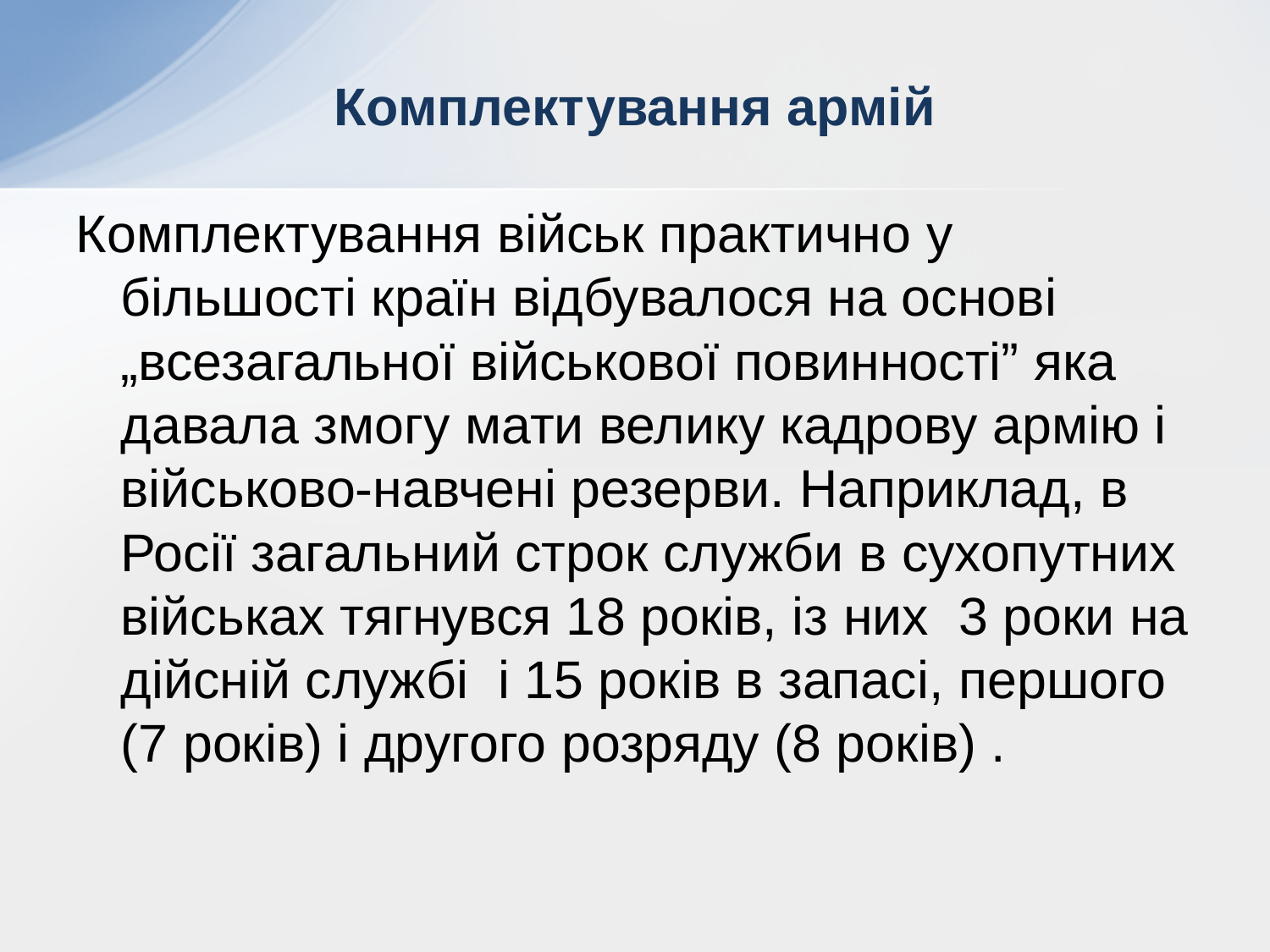

Комплектування армій

Комплектування військ практично у більшості країн відбувалося на основі „всезагальної військової повинності” яка давала змогу мати велику кадрову армію і військово-навчені резерви. Наприклад, в Росії загальний строк служби в сухопутних військах тягнувся 18 років, із них  3 роки на дійсній службі  і 15 років в запасі, першого (7 років) і другого розряду (8 років) .